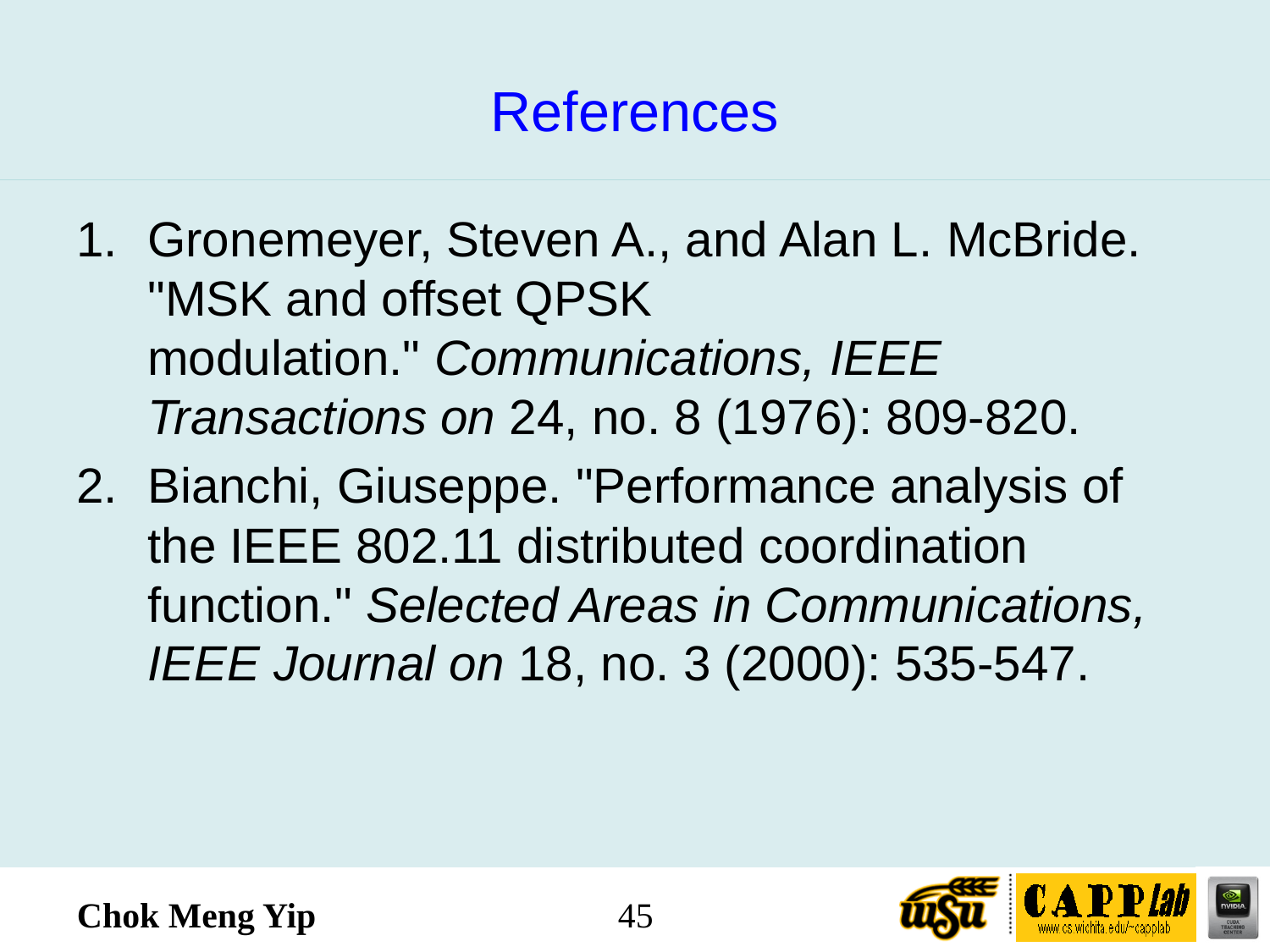

# References
Gronemeyer, Steven A., and Alan L. McBride. "MSK and offset QPSK modulation." Communications, IEEE Transactions on 24, no. 8 (1976): 809-820.
Bianchi, Giuseppe. "Performance analysis of the IEEE 802.11 distributed coordination function." Selected Areas in Communications, IEEE Journal on 18, no. 3 (2000): 535-547.